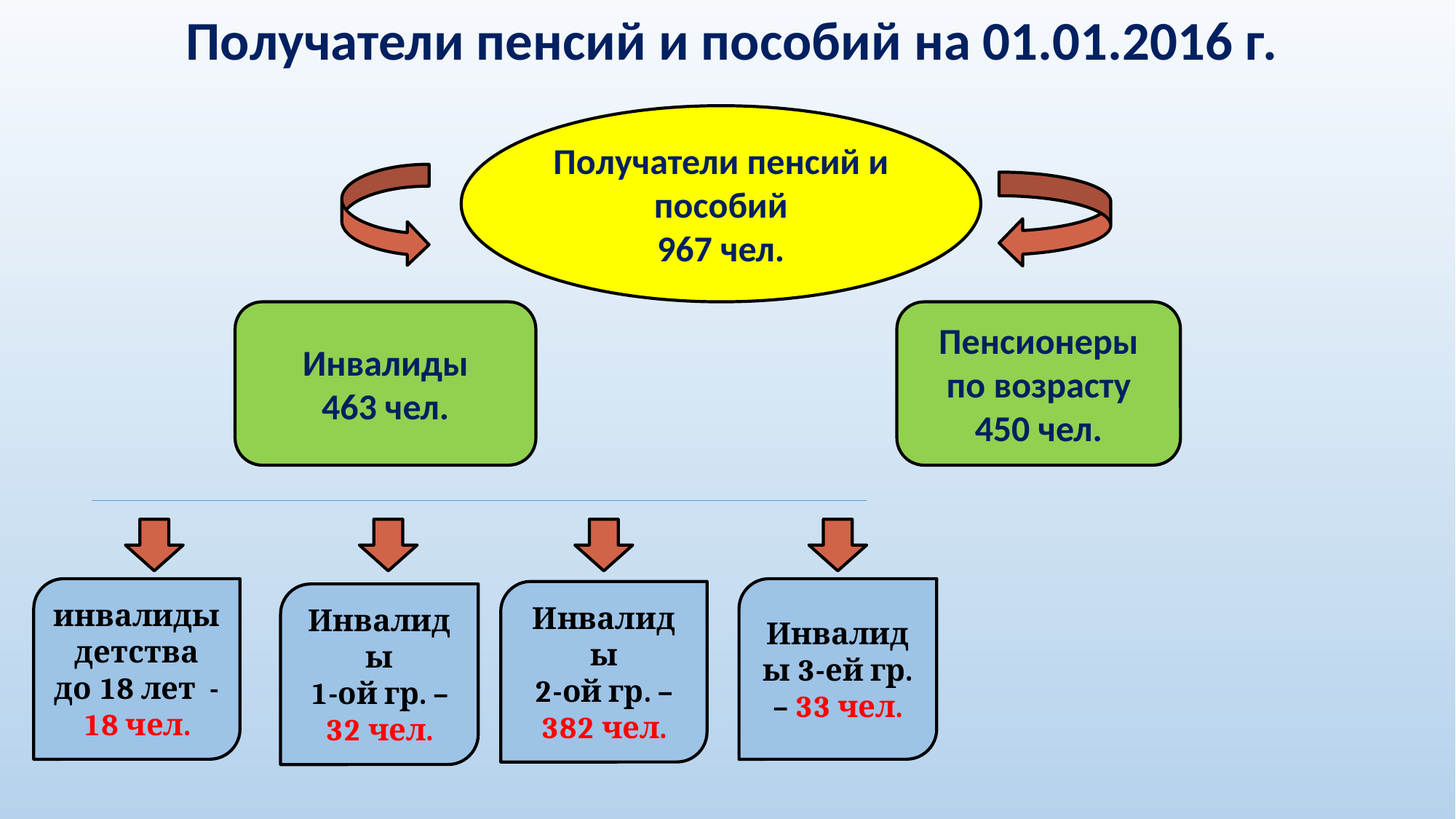

Получатели пенсий и пособий на 01.01.2016 г.
Получатели пенсий и пособий
967 чел.

Инвалиды
463 чел.
Пенсионеры по возрасту
450 чел.

инвалиды детства до 18 лет  -
18 чел.
Инвалиды 3-ей гр. – 33 чел.
Инвалиды
2-ой гр. – 382 чел.
Инвалиды
1-ой гр. – 32 чел.